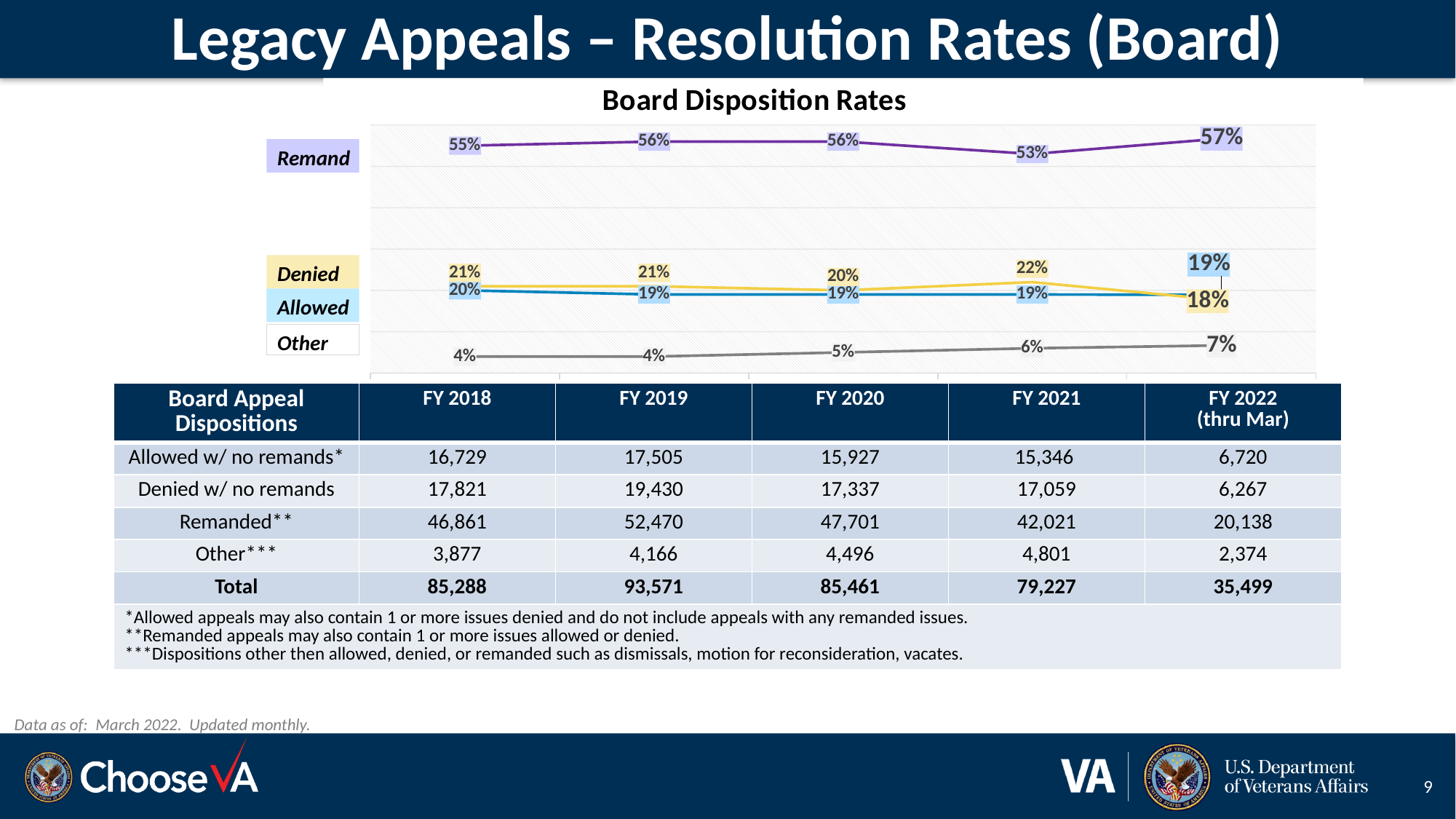

# Legacy Appeals – Resolution Rates (Board)

### Chart: Board Disposition Rates

| Category | Remand | Allowed | Denied | Other |
|---|---|---|---|---|
| FY 2018 | 0.55 | 0.2 | 0.21 | 0.04 |
| FY 2019 | 0.56 | 0.19 | 0.21 | 0.04 |
| FY 2020 | 0.56 | 0.19 | 0.2 | 0.05 |
| FY 2021 | 0.53 | 0.19 | 0.22 | 0.06 |
| FY 2022
(thru Mar) | 0.5672835854531113 | 0.1893011070734387 | 0.1765401842305417 | 0.06687512324290826 |
Remand
Denied
Allowed
Other
| Board Appeal Dispositions | FY 2018 | FY 2019 | FY 2020 | FY 2021 | FY 2022 (thru Mar) |
| --- | --- | --- | --- | --- | --- |
| Allowed w/ no remands\* | 16,729 | 17,505 | 15,927 | 15,346 | 6,720 |
| Denied w/ no remands | 17,821 | 19,430 | 17,337 | 17,059 | 6,267 |
| Remanded\*\* | 46,861 | 52,470 | 47,701 | 42,021 | 20,138 |
| Other\*\*\* | 3,877 | 4,166 | 4,496 | 4,801 | 2,374 |
| Total | 85,288 | 93,571 | 85,461 | 79,227 | 35,499 |
| \*Allowed appeals may also contain 1 or more issues denied and do not include appeals with any remanded issues. \*\*Remanded appeals may also contain 1 or more issues allowed or denied. \*\*\*Dispositions other then allowed, denied, or remanded such as dismissals, motion for reconsideration, vacates. |  |  |  |  |  |
Data as of:  March 2022.  Updated monthly.
9